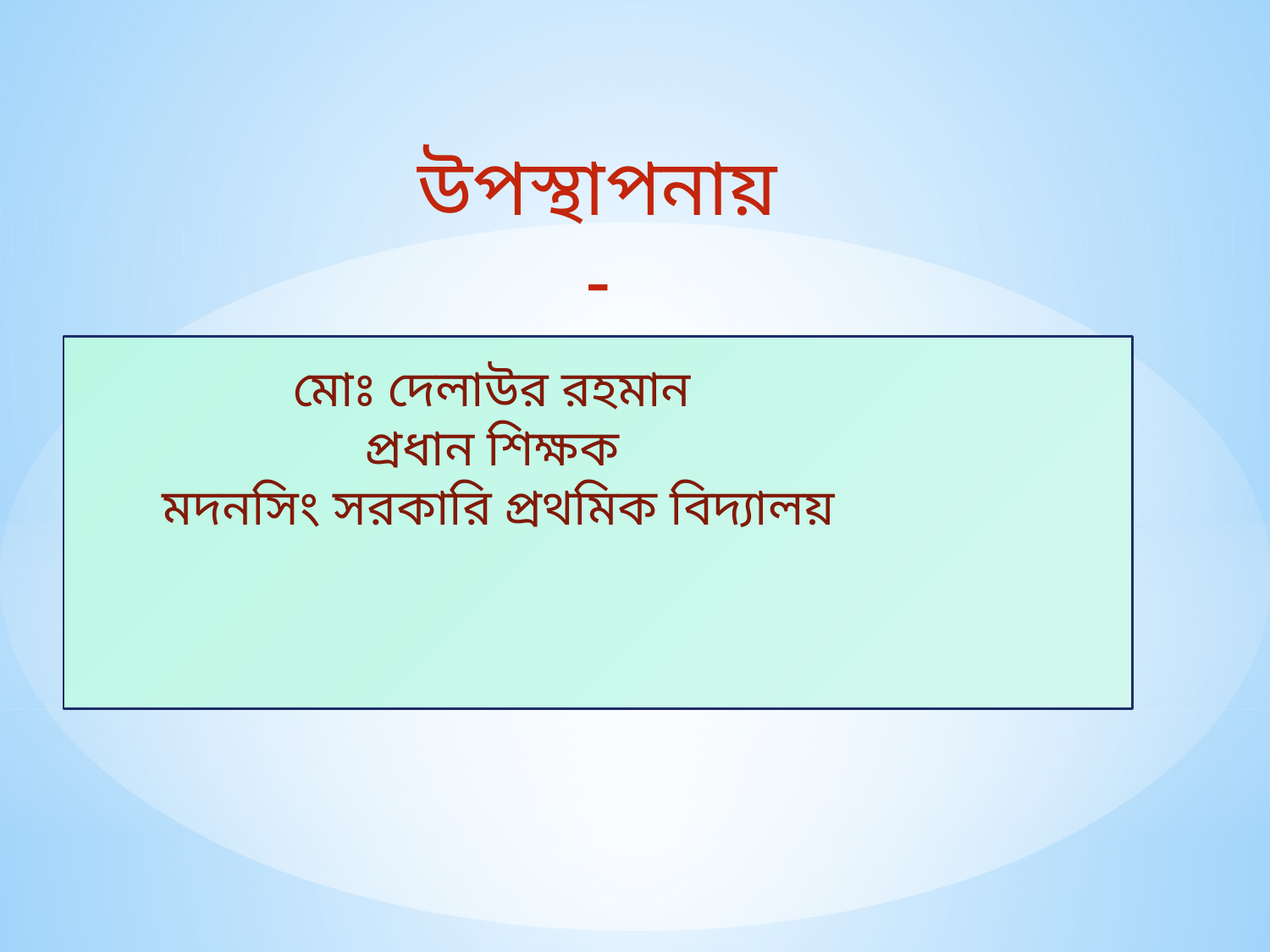

উপস্থাপনায়-

মোঃ দেলাউর রহমান
প্রধান শিক্ষক
 মদনসিং সরকারি প্রথমিক বিদ্যালয়